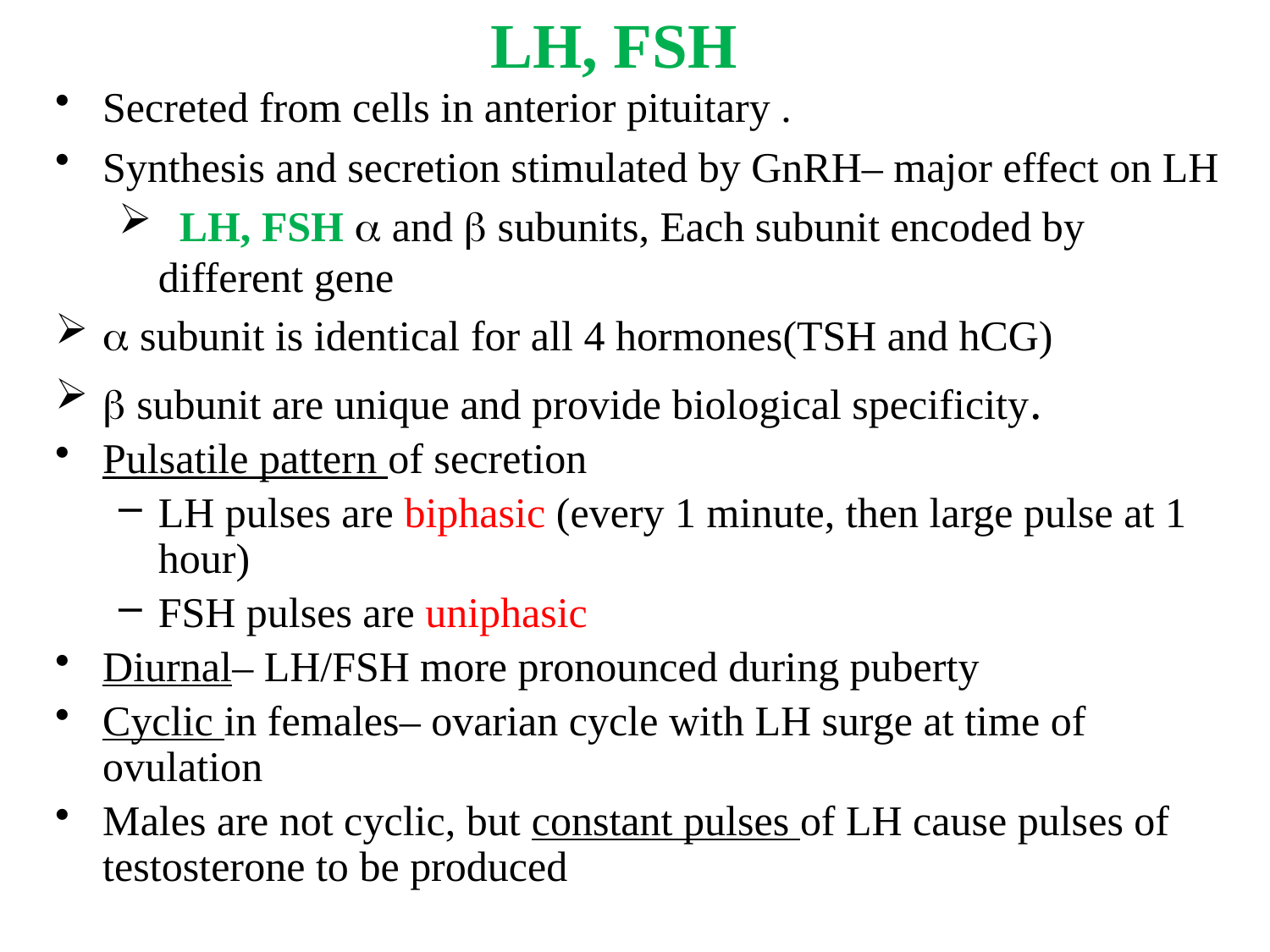

# LH, FSH
Secreted from cells in anterior pituitary .
Synthesis and secretion stimulated by GnRH– major effect on LH
 LH, FSH α and β subunits, Each subunit encoded by different gene
α subunit is identical for all 4 hormones(TSH and hCG)
β subunit are unique and provide biological specificity.
Pulsatile pattern of secretion
LH pulses are biphasic (every 1 minute, then large pulse at 1 hour)
FSH pulses are uniphasic
Diurnal– LH/FSH more pronounced during puberty
Cyclic in females– ovarian cycle with LH surge at time of ovulation
Males are not cyclic, but constant pulses of LH cause pulses of testosterone to be produced